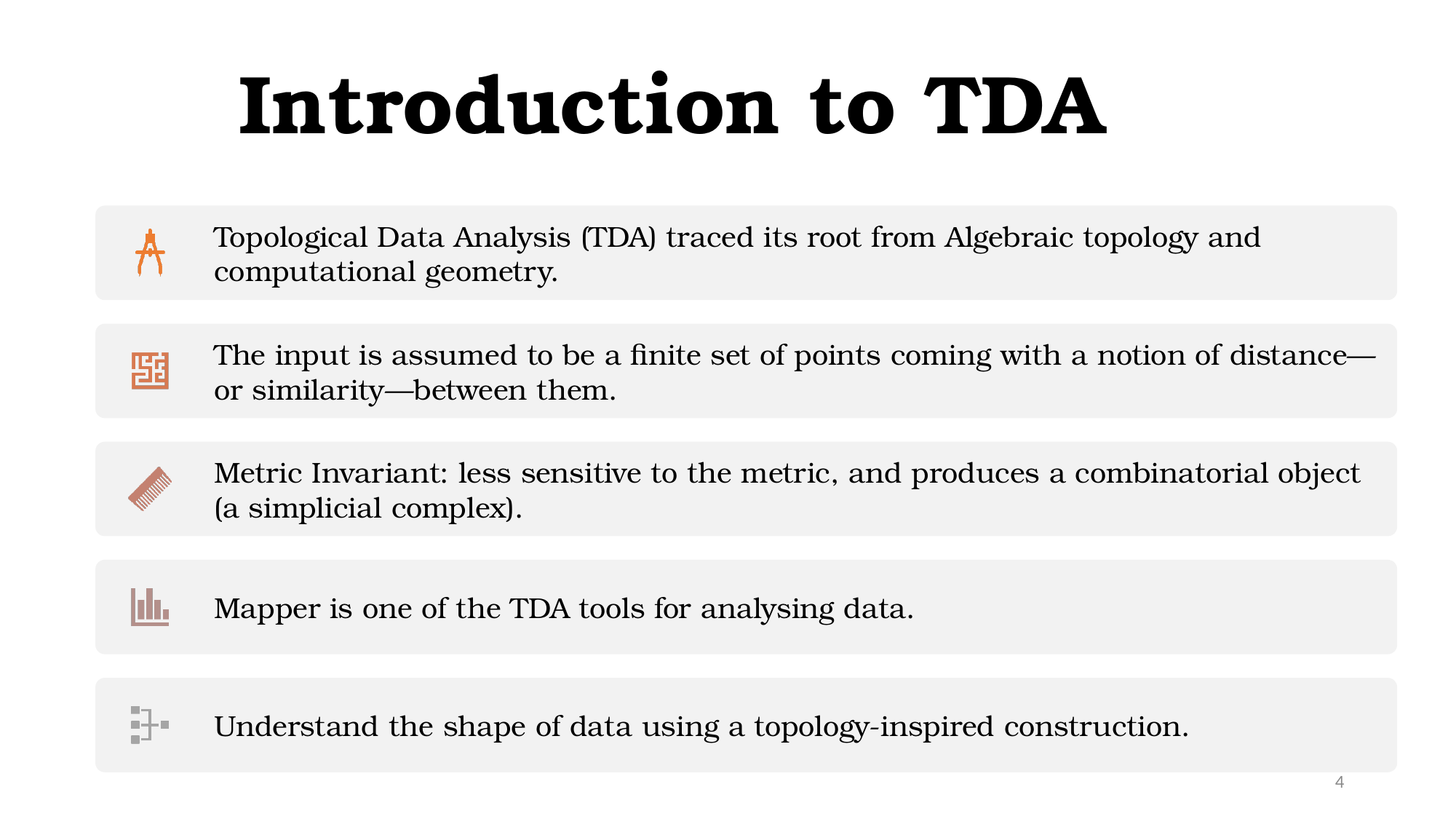

# Introduction to TDA
Topological Data Analysis (TDA) traced its root from Algebraic topology and computational geometry.
The input is assumed to be a finite set of points coming with a notion of distance—or similarity—between them.
Metric Invariant: less sensitive to the metric, and produces a combinatorial object (a simplicial complex).
Mapper is one of the TDA tools for analysing data.
Understand the shape of data using a topology-inspired construction.
4